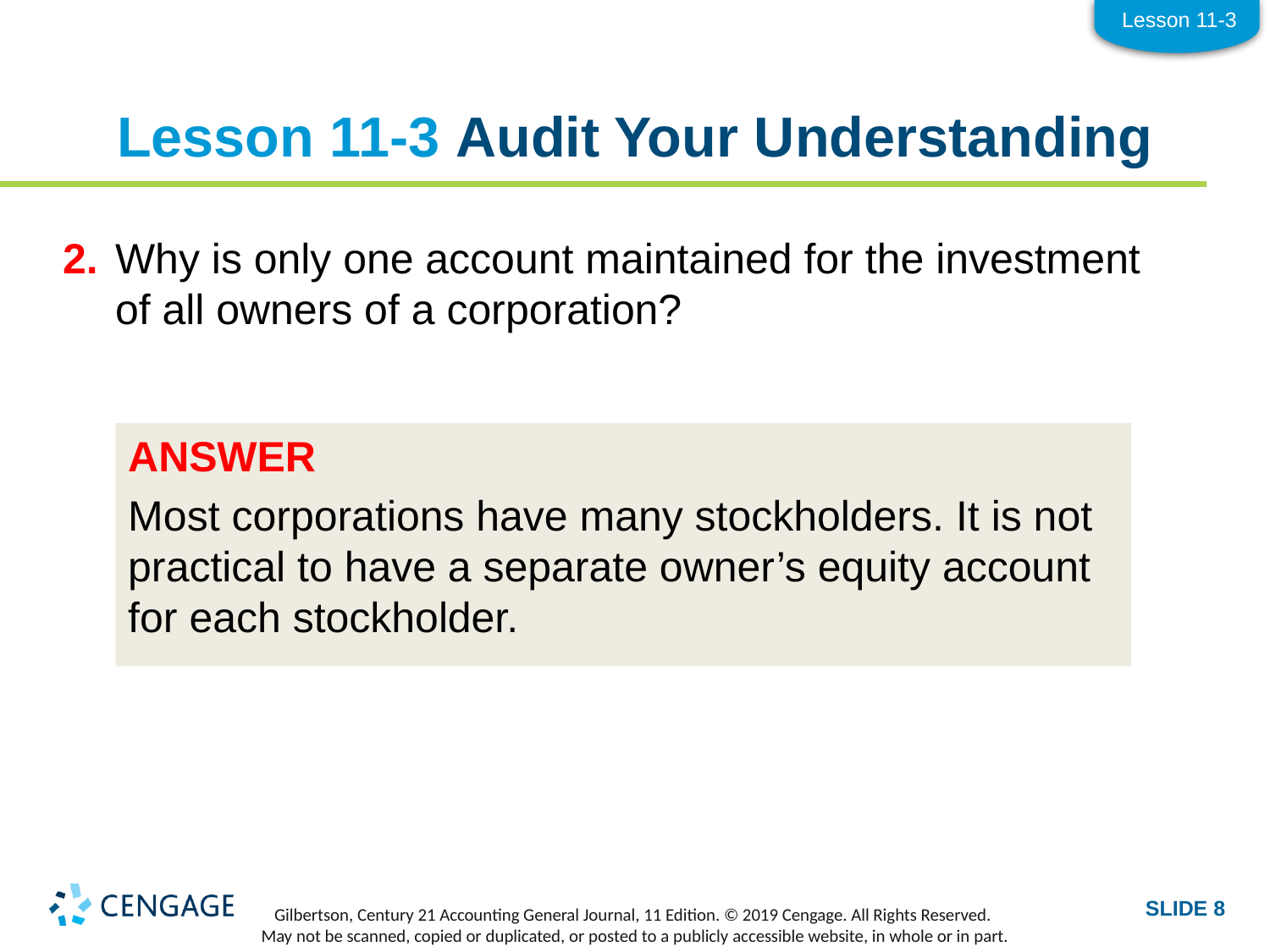

Lesson 11-3
# Lesson 11-3 Audit Your Understanding
2.	Why is only one account maintained for the investment of all owners of a corporation?
ANSWER
Most corporations have many stockholders. It is not practical to have a separate owner’s equity account for each stockholder.
SLIDE 8